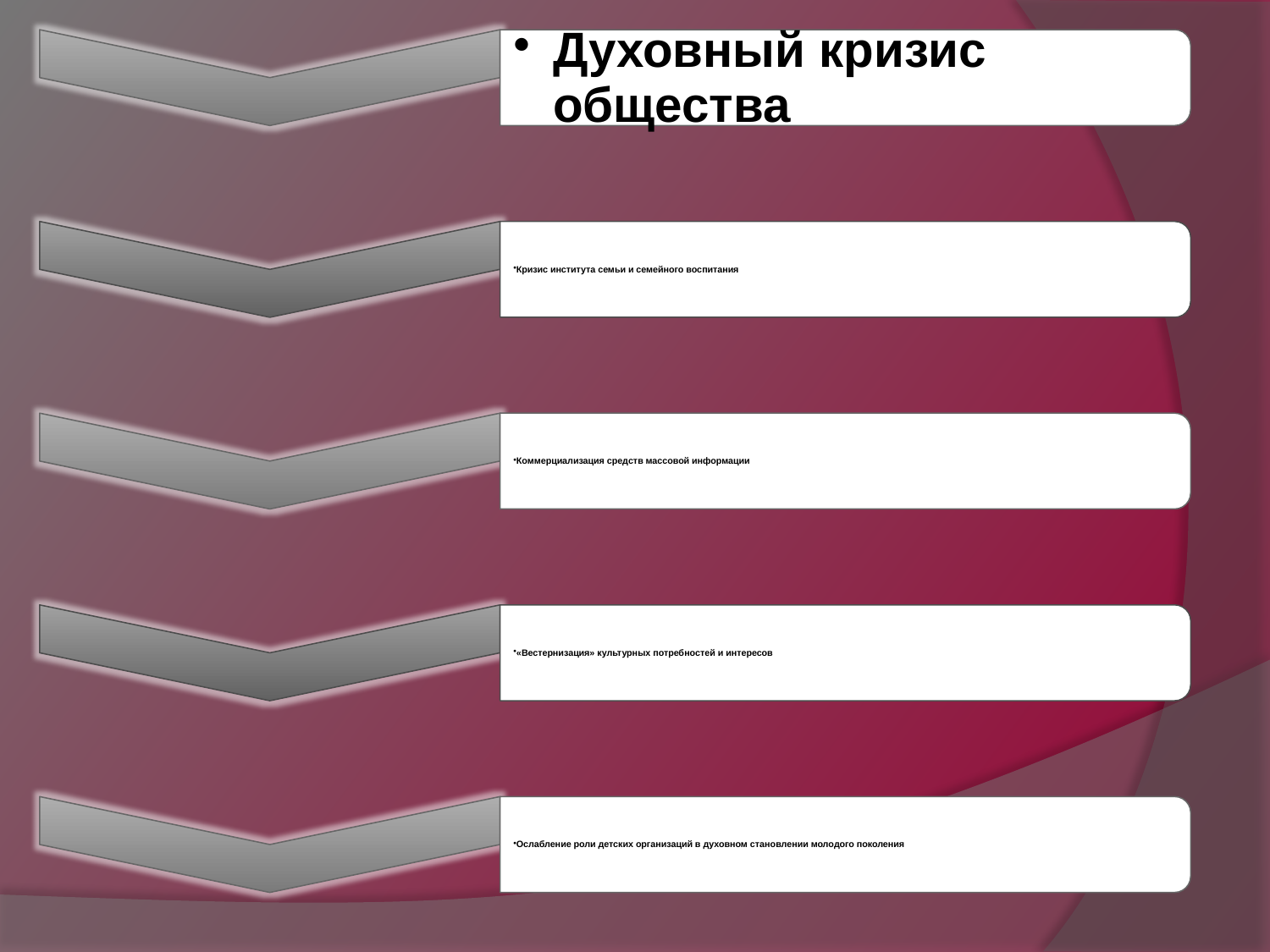

Духовный кризис общества
Кризис института семьи и семейного воспитания
Коммерциализация средств массовой информации
«Вестернизация» культурных потребностей и интересов
Ослабление роли детских организаций в духовном становлении молодого поколения